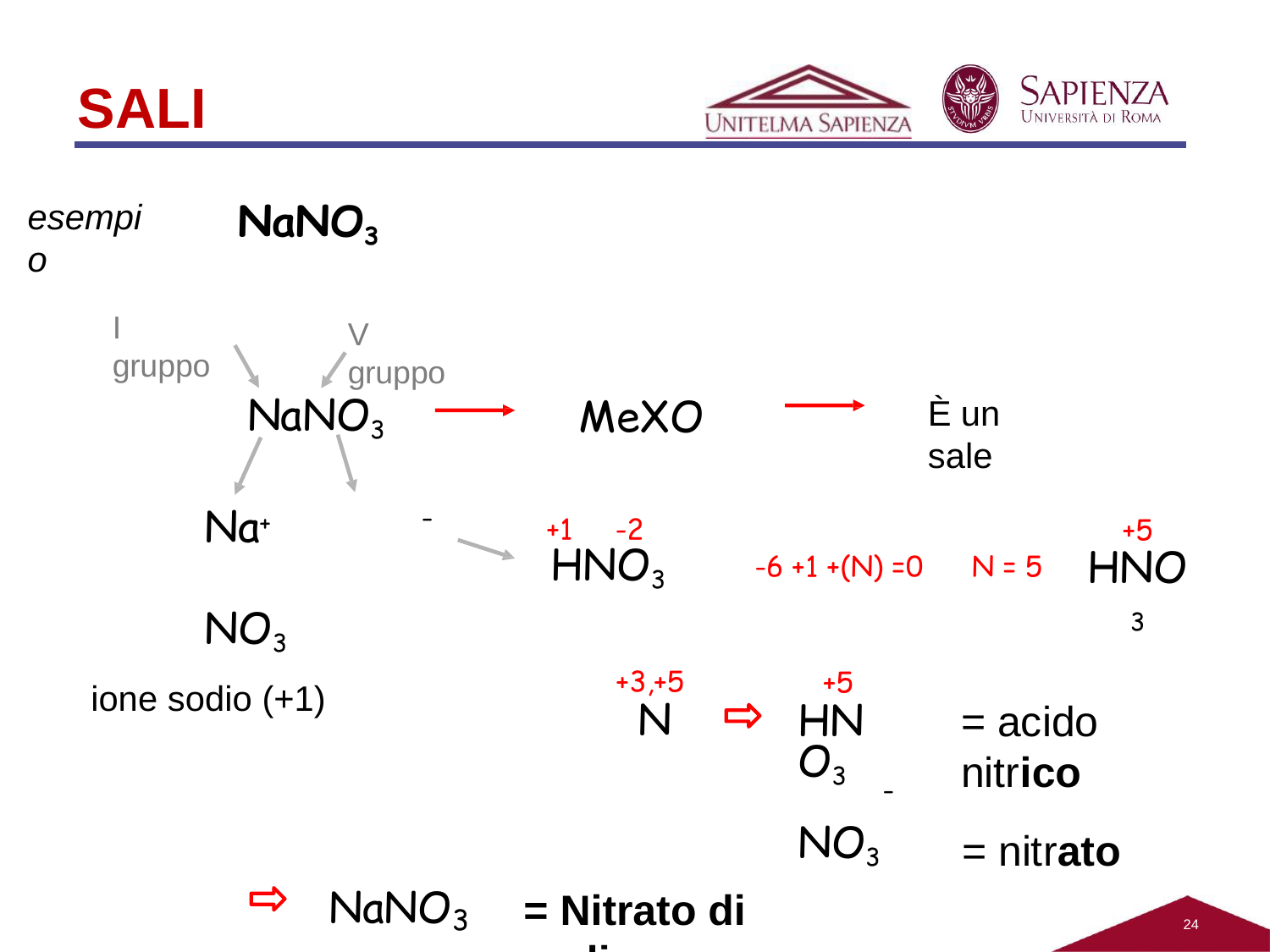

# SALI
NaNO3
esempio
I gruppo
V gruppo

NaNO3
MeXO
È un sale

Na+	NO3
ione sodio (+1)
-
+1	-2
HNO3
+5
HNO3

-6 +1 +(N) =0	N = 5
+3,+5
N
+5
HNO3
NO3
= acido nitrico
= nitrato

-
NaNO
= Nitrato di sodio

3
24